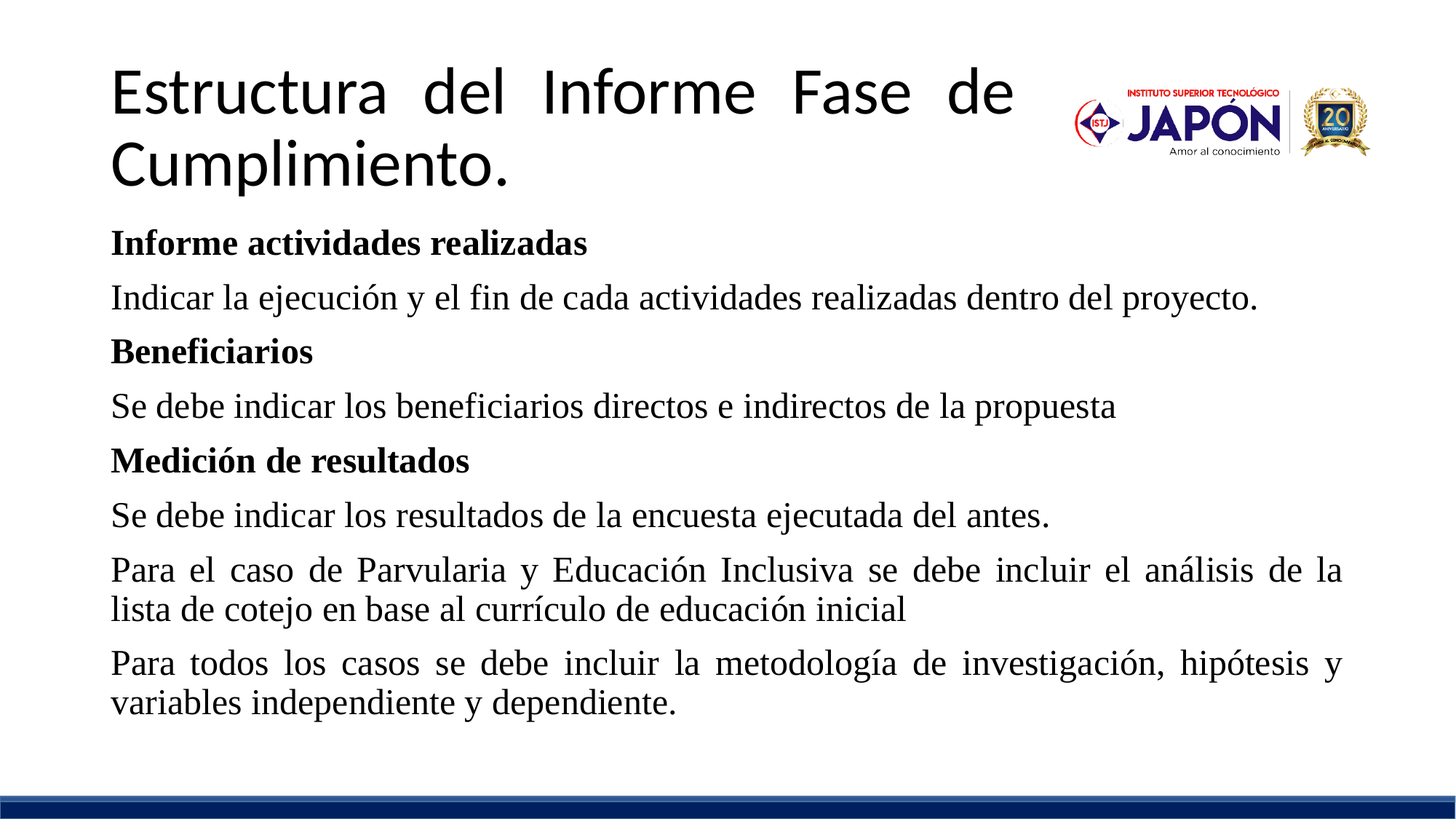

# Estructura del Informe Fase de Cumplimiento.
Informe actividades realizadas
Indicar la ejecución y el fin de cada actividades realizadas dentro del proyecto.
Beneficiarios
Se debe indicar los beneficiarios directos e indirectos de la propuesta
Medición de resultados
Se debe indicar los resultados de la encuesta ejecutada del antes.
Para el caso de Parvularia y Educación Inclusiva se debe incluir el análisis de la lista de cotejo en base al currículo de educación inicial
Para todos los casos se debe incluir la metodología de investigación, hipótesis y variables independiente y dependiente.